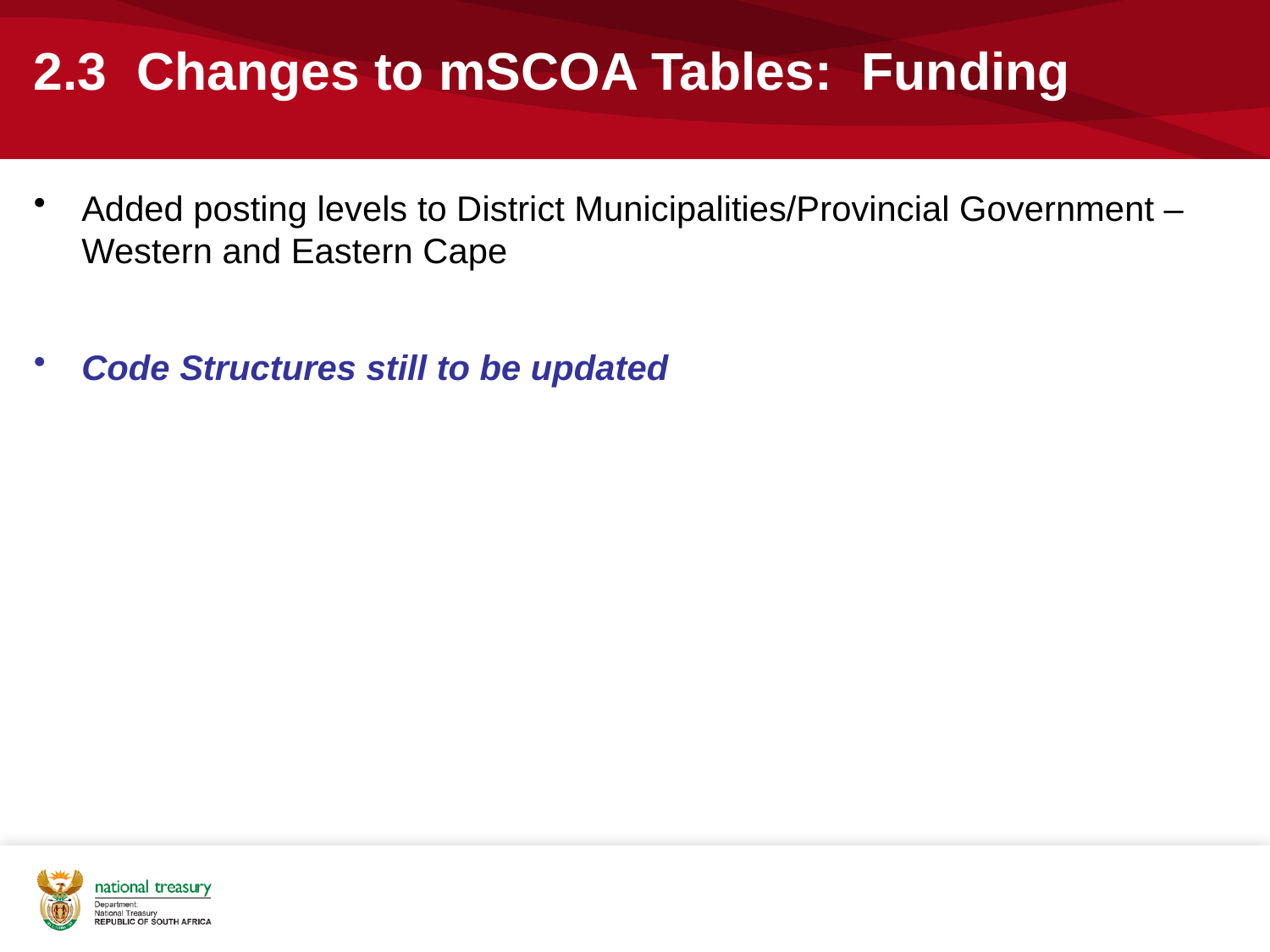

# 2.3  Changes to mSCOA Tables:  Funding
Added posting levels to District Municipalities/Provincial Government – Western and Eastern Cape

Code Structures still to be updated